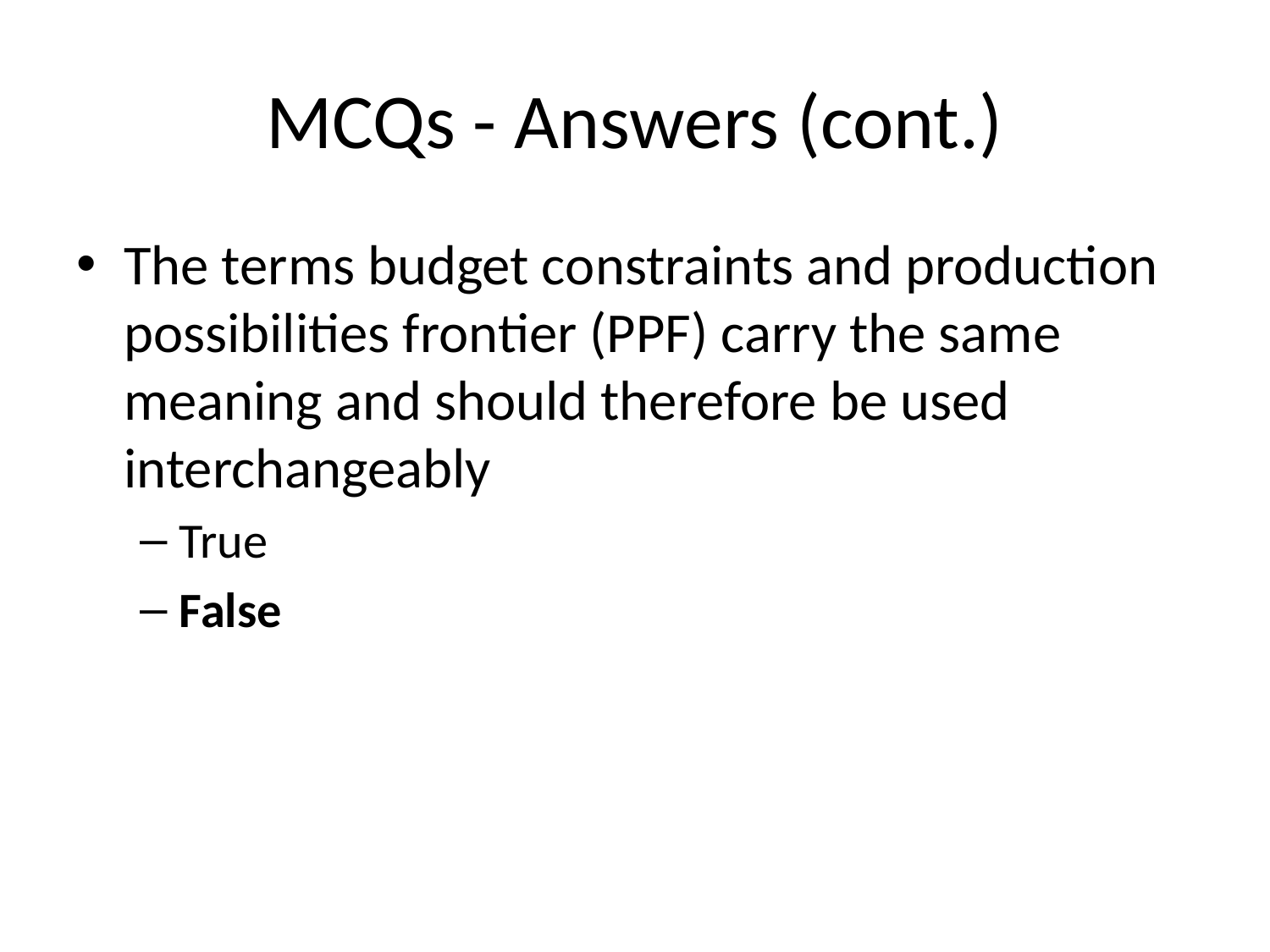

# MCQs - Answers (cont.)
The terms budget constraints and production possibilities frontier (PPF) carry the same meaning and should therefore be used interchangeably
True
False